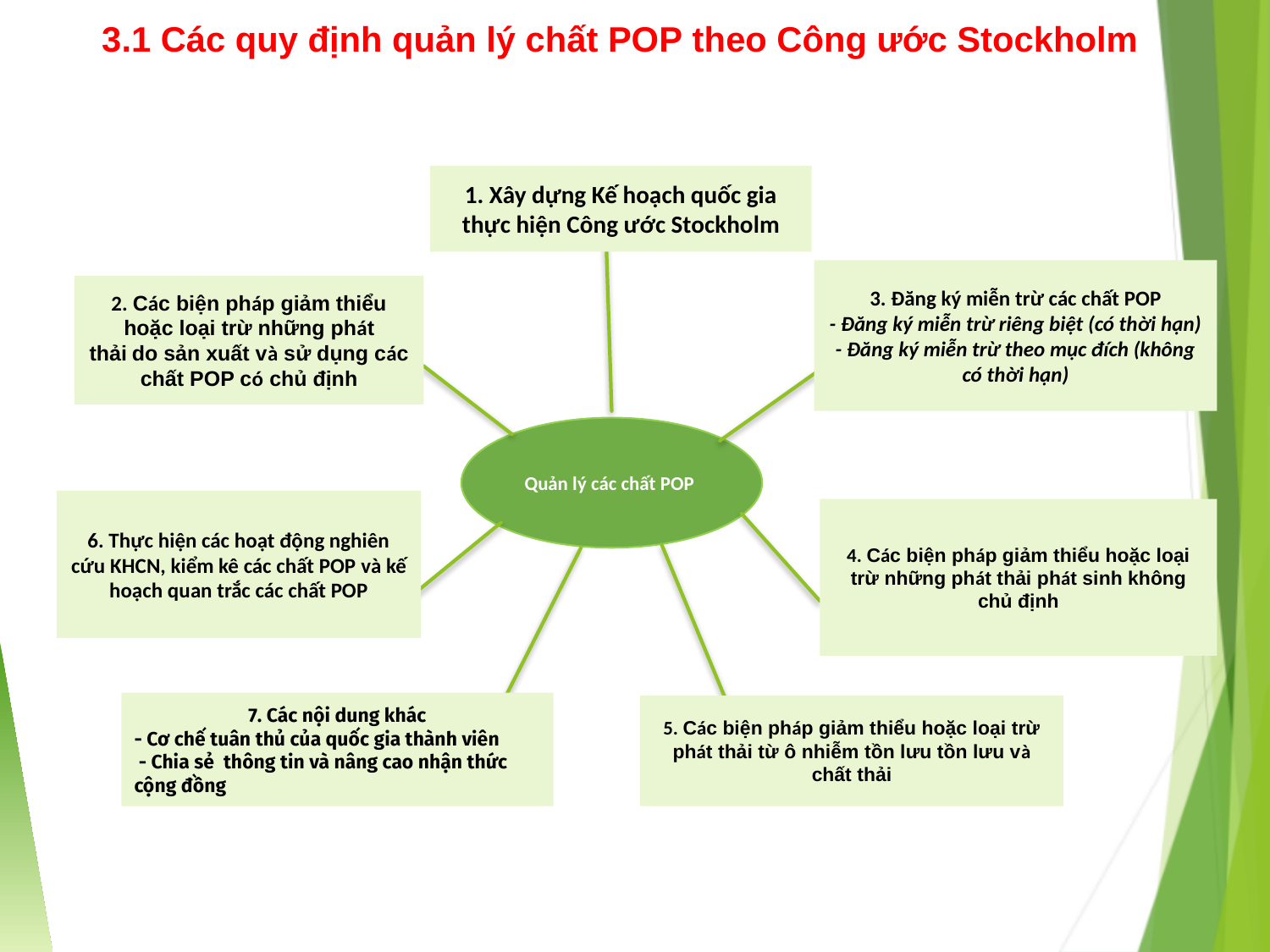

# 3.1 Các quy định quản lý chất POP theo Công ước Stockholm

1. Xây dựng Kế hoạch quốc gia thực hiện Công ước Stockholm
3. Đăng ký miễn trừ các chất POP
- Đăng ký miễn trừ riêng biệt (có thời hạn)
- Đăng ký miễn trừ theo mục đích (không có thời hạn)
2. Các biện pháp giảm thiểu hoặc loại trừ những phát thải do sản xuất và sử dụng các chất POP có chủ định
Quản lý các chất POP
6. Thực hiện các hoạt động nghiên cứu KHCN, kiểm kê các chất POP và kế hoạch quan trắc các chất POP
4. Các biện pháp giảm thiểu hoặc loại trừ những phát thải phát sinh không chủ định
7. Các nội dung khác
- Cơ chế tuân thủ của quốc gia thành viên
 - Chia sẻ  thông tin và nâng cao nhận thức cộng đồng
5. Các biện pháp giảm thiểu hoặc loại trừ phát thải từ ô nhiễm tồn lưu tồn lưu và chất thải